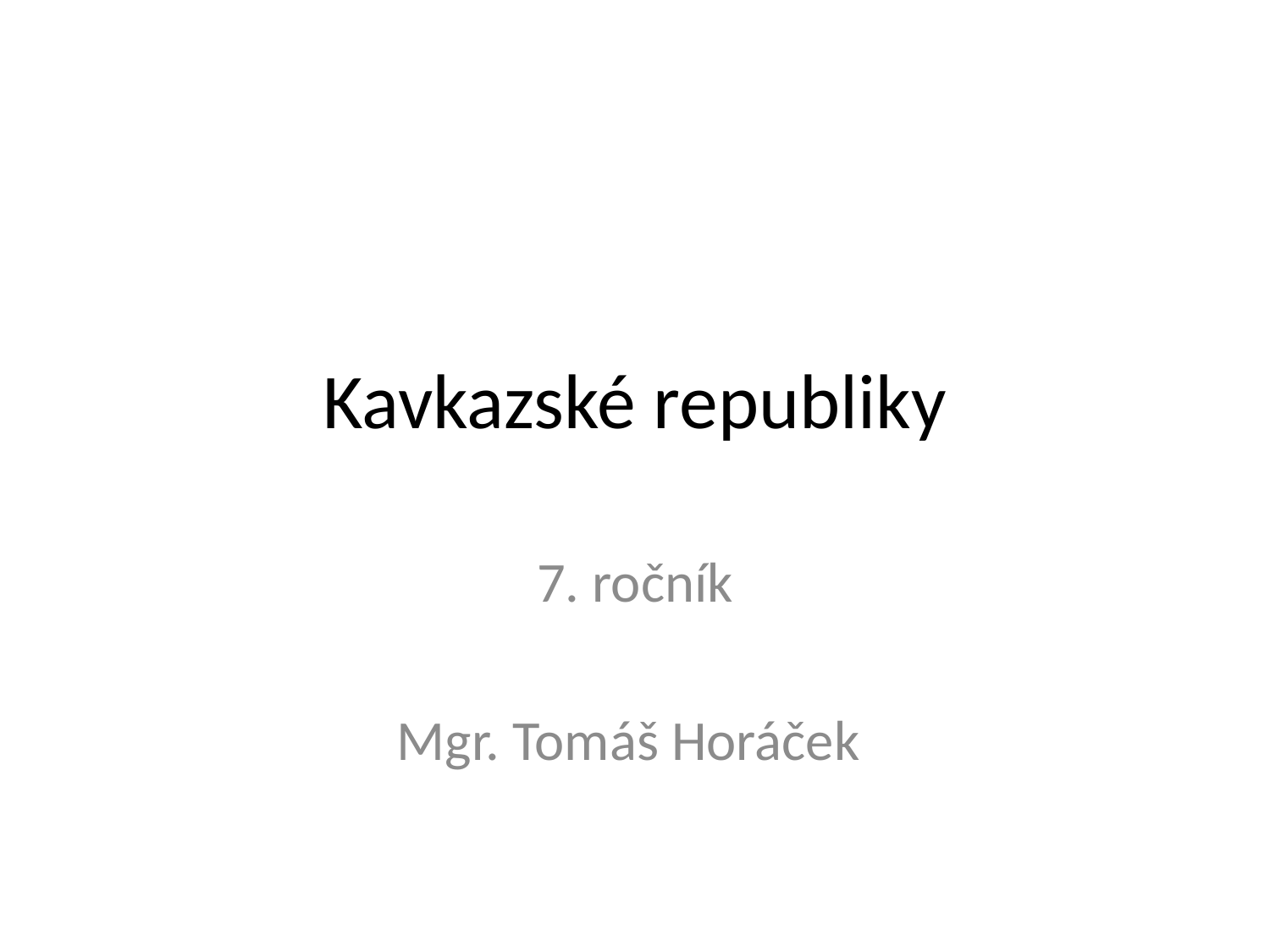

# Kavkazské republiky
7. ročník

Mgr. Tomáš Horáček